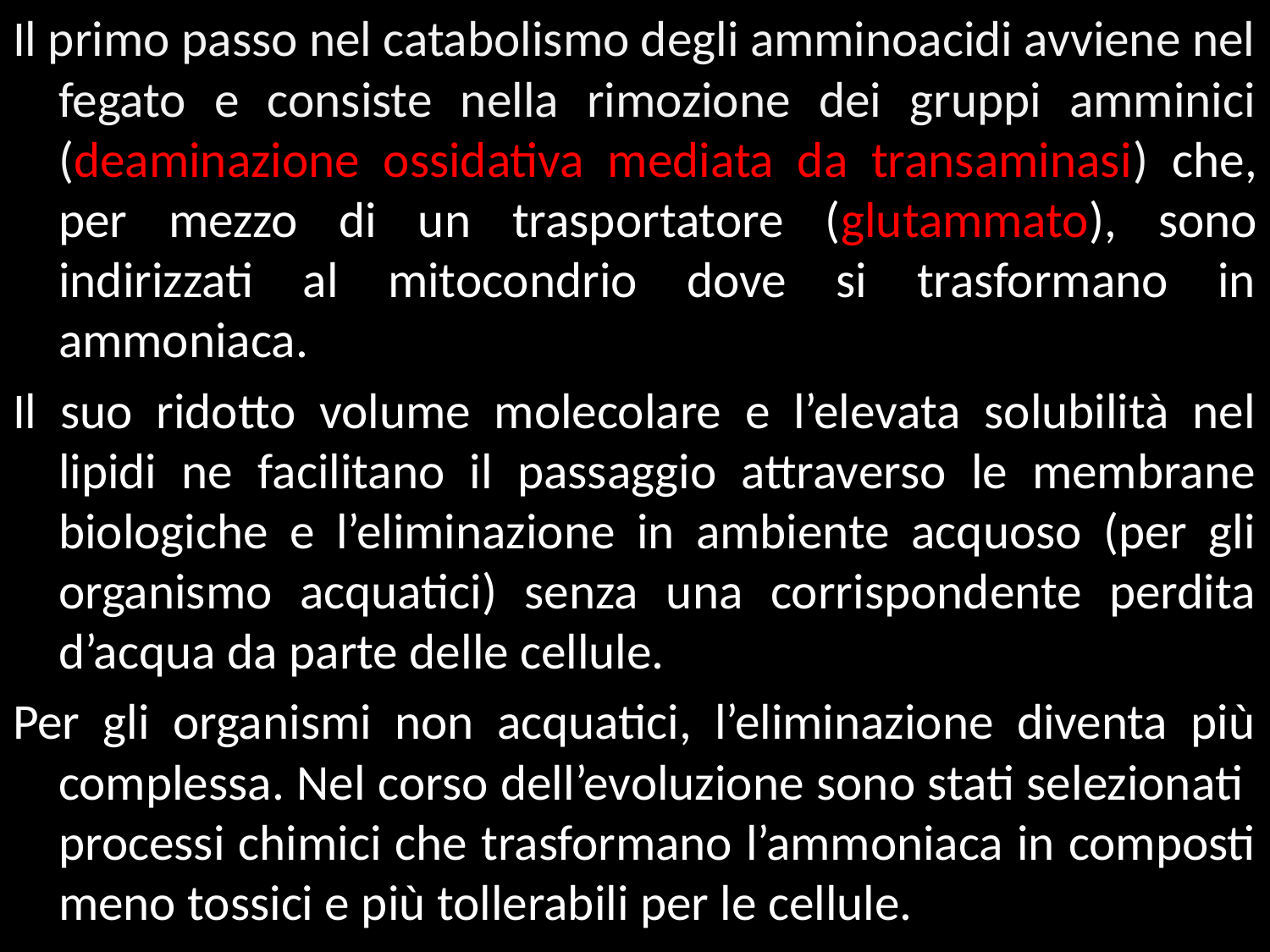

Il primo passo nel catabolismo degli amminoacidi avviene nel fegato e consiste nella rimozione dei gruppi amminici (deaminazione ossidativa mediata da transaminasi) che, per mezzo di un trasportatore (glutammato), sono indirizzati al mitocondrio dove si trasformano in ammoniaca.
Il suo ridotto volume molecolare e l’elevata solubilità nel lipidi ne facilitano il passaggio attraverso le membrane biologiche e l’eliminazione in ambiente acquoso (per gli organismo acquatici) senza una corrispondente perdita d’acqua da parte delle cellule.
Per gli organismi non acquatici, l’eliminazione diventa più complessa. Nel corso dell’evoluzione sono stati selezionati  processi chimici che trasformano l’ammoniaca in composti meno tossici e più tollerabili per le cellule.